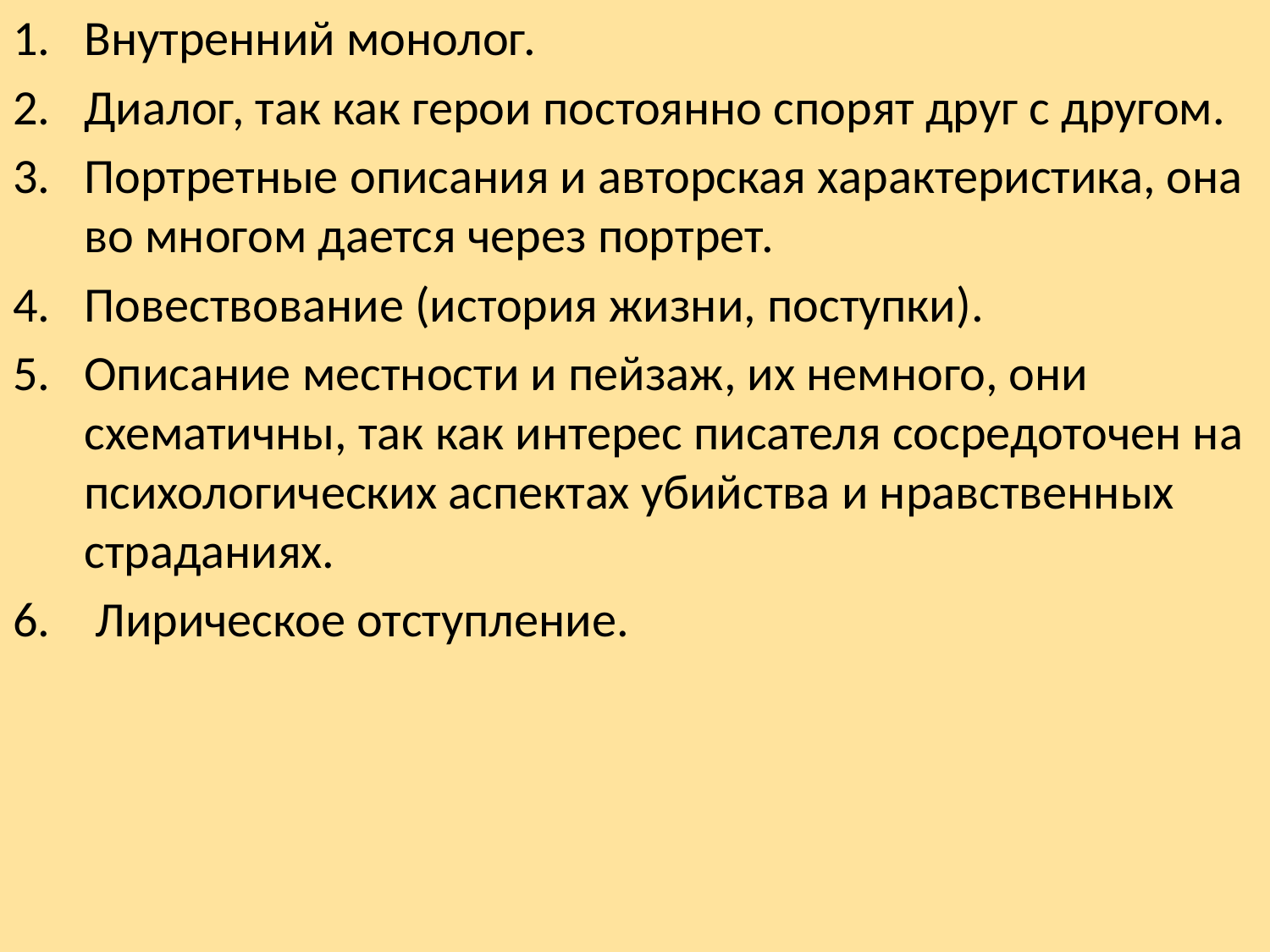

Внутренний монолог.
Диалог, так как герои постоянно спорят друг с другом.
Портретные описания и авторская характеристика, она во многом дается через портрет.
Повествование (история жизни, поступки).
Описание местности и пейзаж, их немного, они схематичны, так как интерес писателя сосредоточен на психологических аспектах убийства и нравственных страданиях.
 Лирическое отступление.